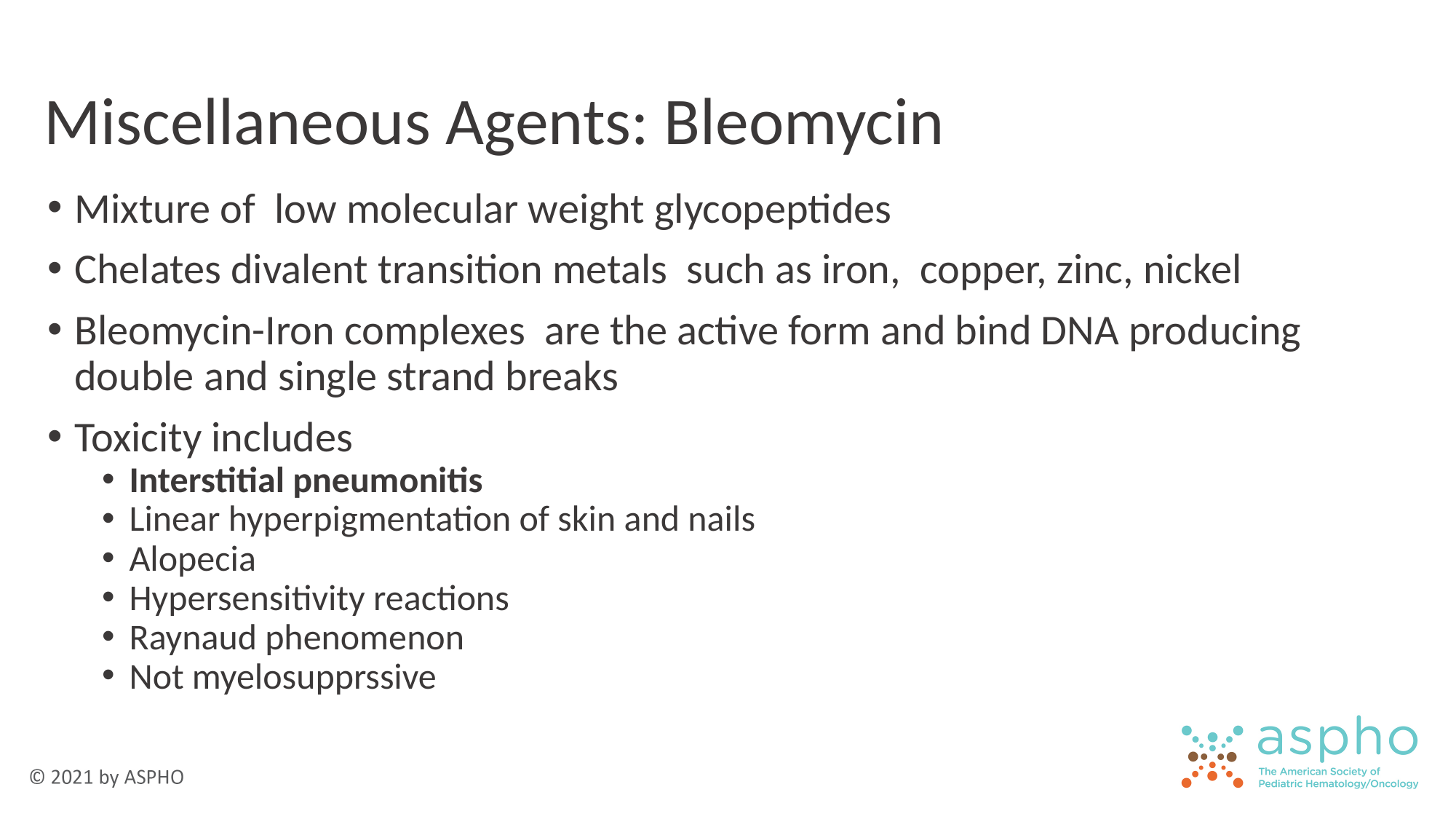

# Miscellaneous Agents: Bleomycin
Mixture of  low molecular weight glycopeptides
Chelates divalent transition metals  such as iron,  copper, zinc, nickel
Bleomycin-Iron complexes  are the active form and bind DNA producing double and single strand breaks
Toxicity includes
Interstitial pneumonitis
Linear hyperpigmentation of skin and nails
Alopecia
Hypersensitivity reactions
Raynaud phenomenon
Not myelosupprssive